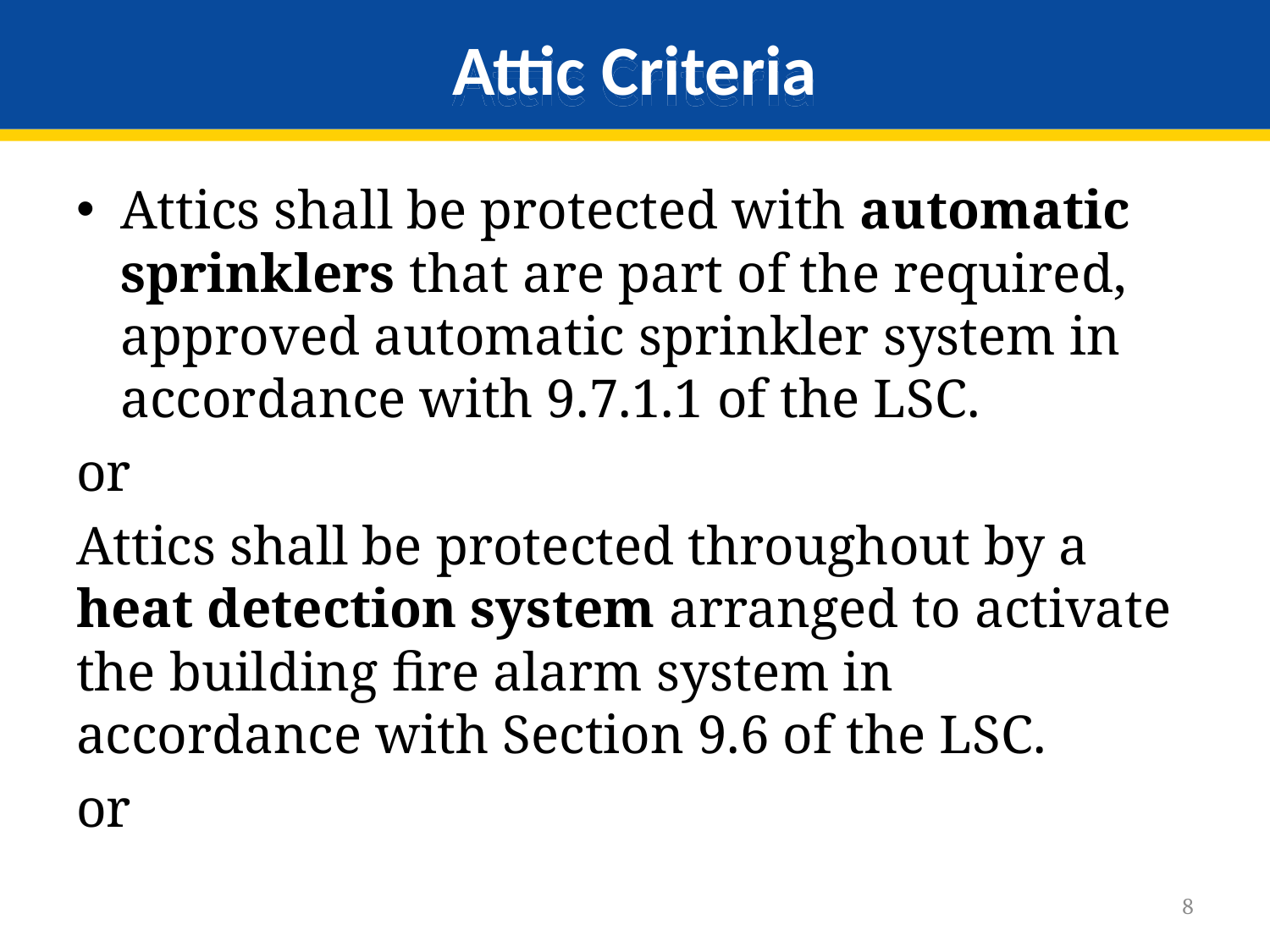

# Attic Criteria
Attics shall be protected with automatic sprinklers that are part of the required, approved automatic sprinkler system in accordance with 9.7.1.1 of the LSC.
or
Attics shall be protected throughout by a heat detection system arranged to activate the building fire alarm system in accordance with Section 9.6 of the LSC.
or
8